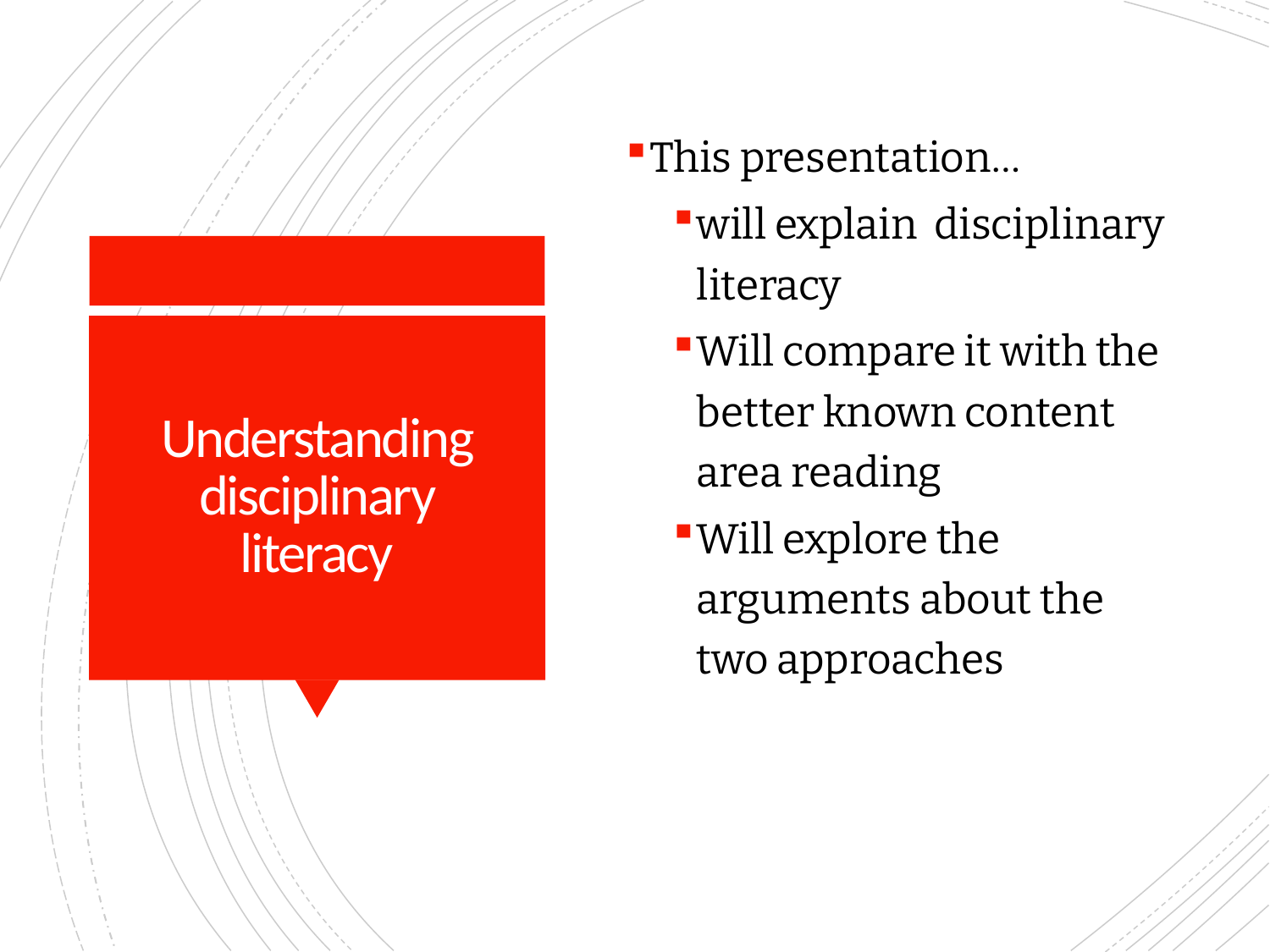

This presentation…
will explain  disciplinary literacy
Will compare it with the better known content area reading
Will explore the arguments about the two approaches

# Understanding disciplinary literacy